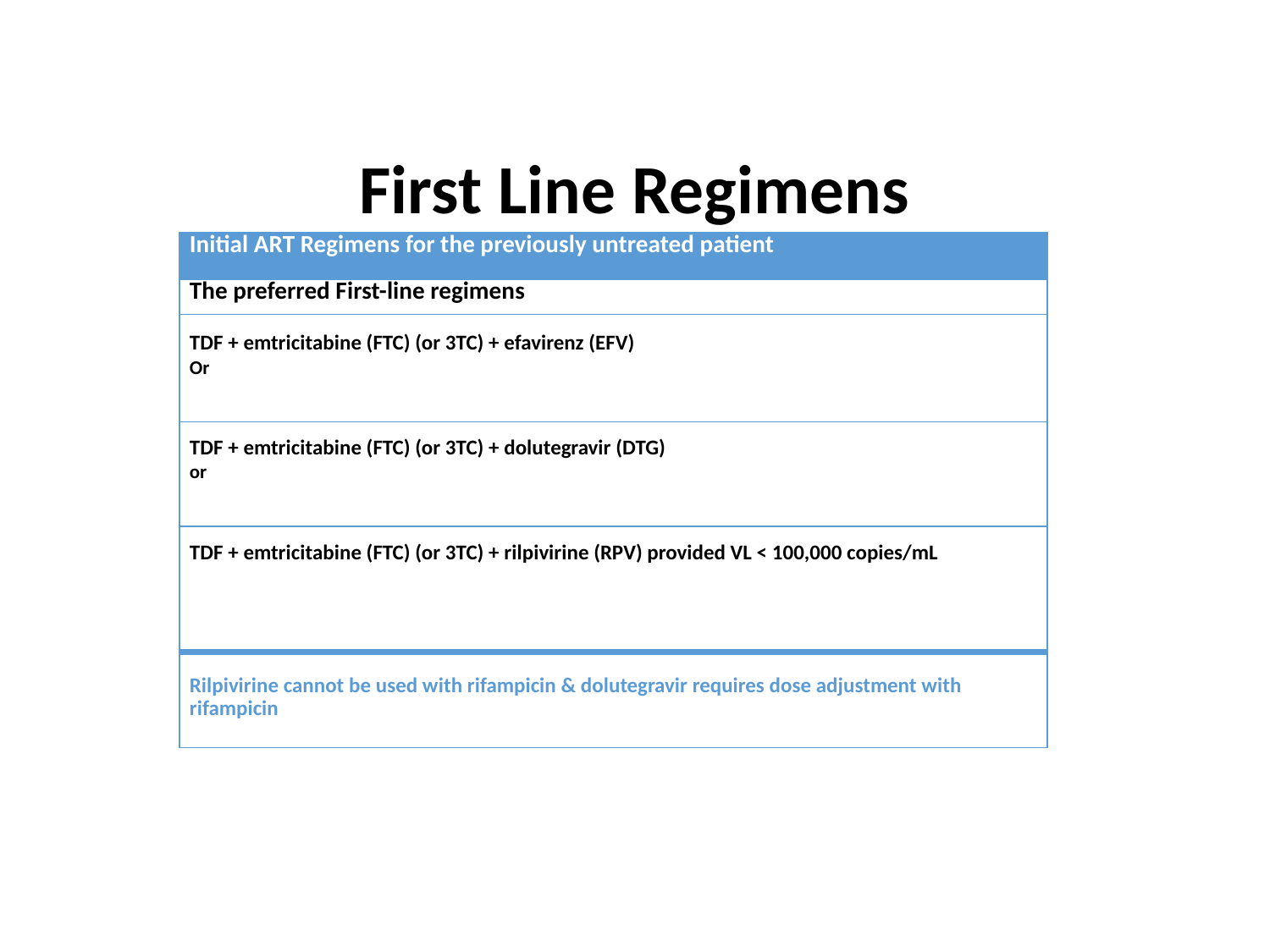

# First Line Regimens
| Initial ART Regimens for the previously untreated patient |
| --- |
| The preferred First-line regimens |
| TDF + emtricitabine (FTC) (or 3TC) + efavirenz (EFV) Or |
| TDF + emtricitabine (FTC) (or 3TC) + dolutegravir (DTG) or |
| TDF + emtricitabine (FTC) (or 3TC) + rilpivirine (RPV) provided VL < 100,000 copies/mL |
| Rilpivirine cannot be used with rifampicin & dolutegravir requires dose adjustment with rifampicin |